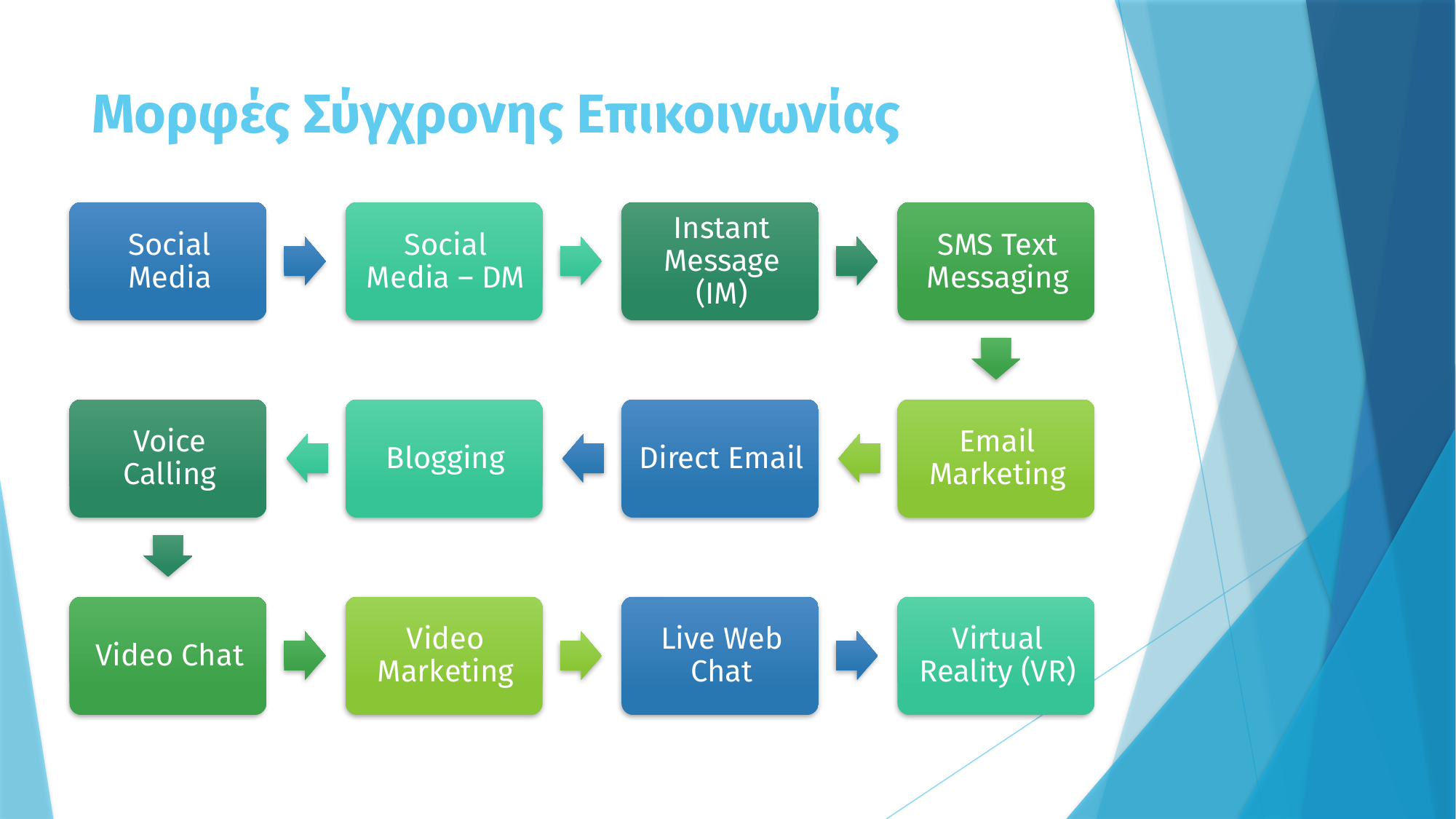

# Μορφές Σύγχρονης Επικοινωνίας
Social Media

Social Media – DM

Instant Message (IM)

SMS Text Messaging

Email Marketing

Direct Email

Blogging

Voice Calling

Video Chat

Video Marketing

Live Web Chat

Virtual Reality (VR)